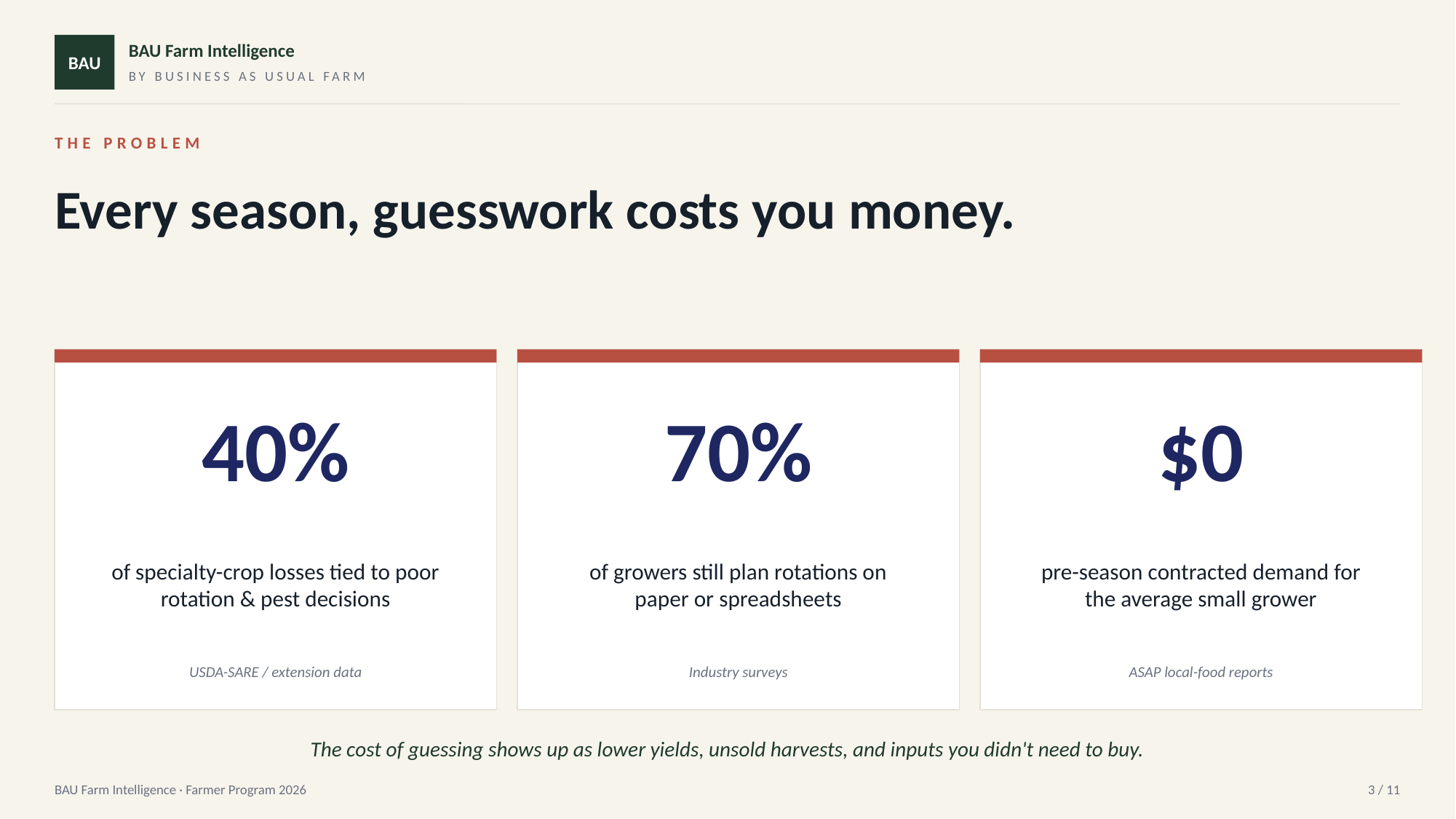

BAU
BAU Farm Intelligence
BY BUSINESS AS USUAL FARM

THE PROBLEM
Every season, guesswork costs you money.

40%
70%
$0
of specialty-crop losses tied to poor rotation & pest decisions
of growers still plan rotations on paper or spreadsheets
pre-season contracted demand for the average small grower
USDA-SARE / extension data
Industry surveys
ASAP local-food reports
The cost of guessing shows up as lower yields, unsold harvests, and inputs you didn't need to buy.
BAU Farm Intelligence · Farmer Program 2026
3 / 11